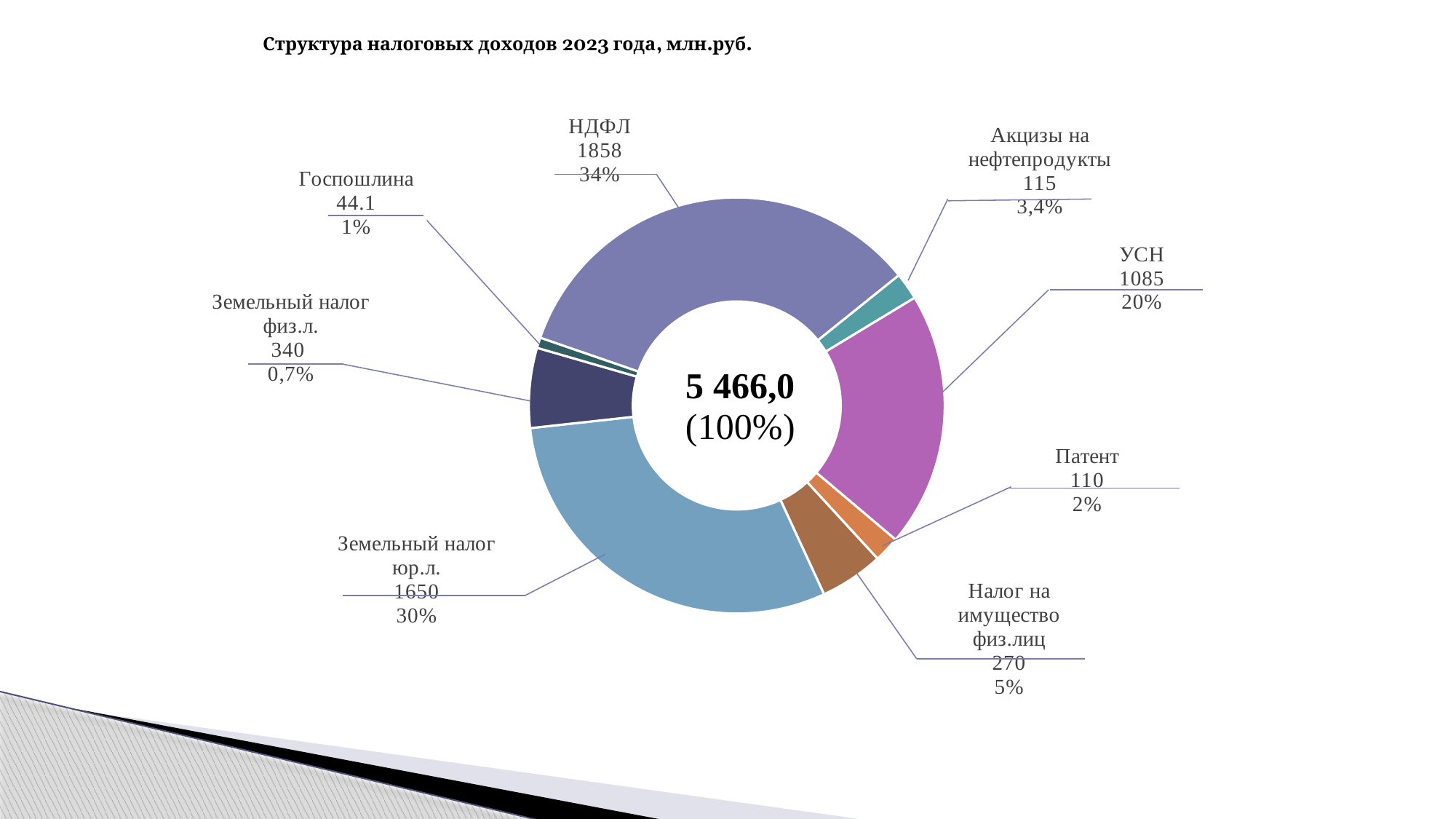

# Структура налоговых доходов 2023 года, млн.руб.

### Chart

| Category | Продажи |
|---|---|
| НДФЛ | 1858.0 |
| Акцизы на нефтепродукты | 115.0 |
| УСН | 1085.0 |
| Патент | 110.0 |
| Налог на имущество физ.лиц | 270.0 |
| Земельный налог юр.л. | 1650.0 |
| Земельный налог физ.л. | 340.0 |
| Госпошлина | 44.1 |